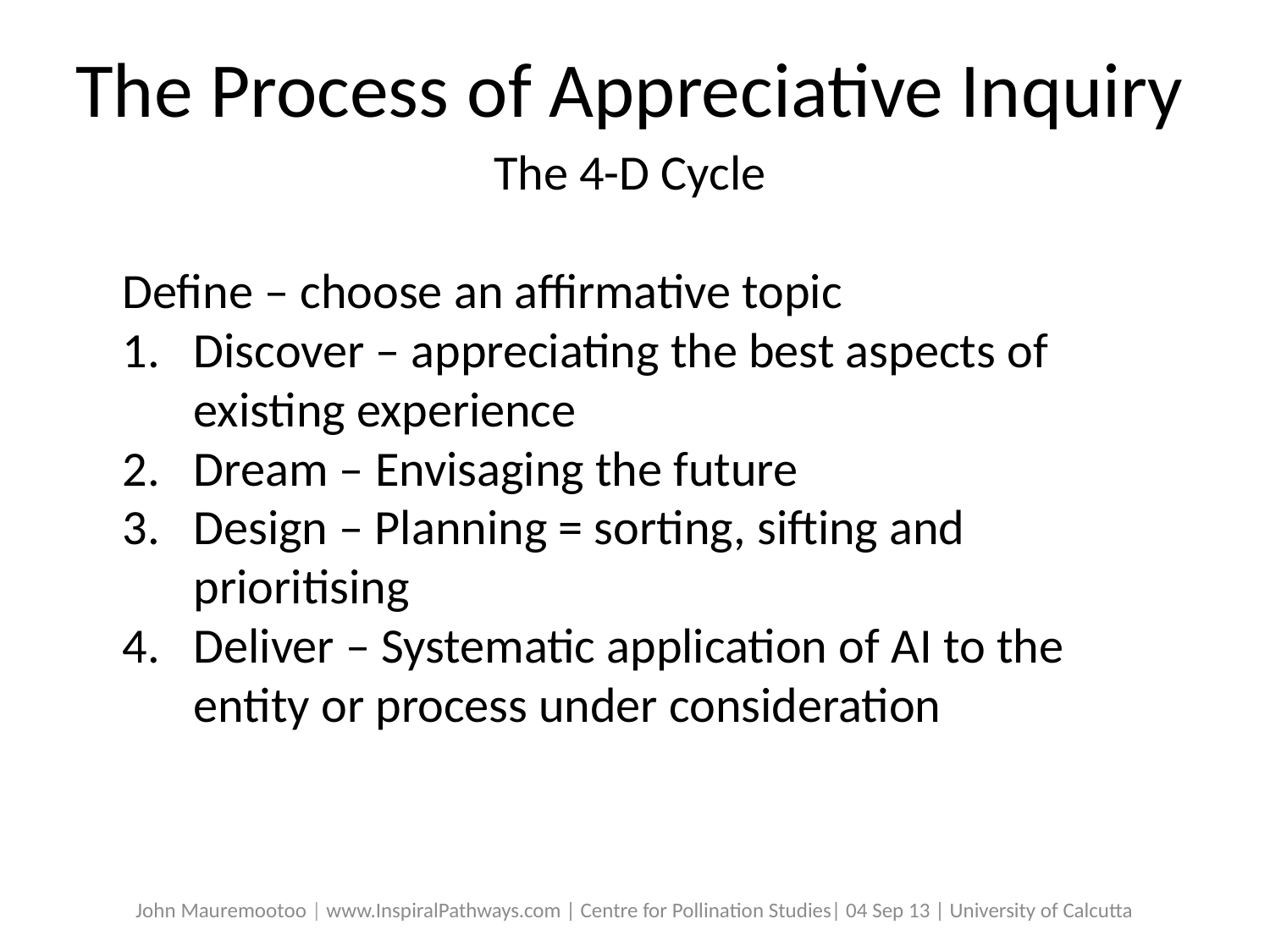

The Process of Appreciative Inquiry
The 4-D Cycle

Define – choose an affirmative topic
Discover – appreciating the best aspects of existing experience
Dream – Envisaging the future
Design – Planning = sorting, sifting and prioritising
Deliver – Systematic application of AI to the entity or process under consideration

John Mauremootoo | www.InspiralPathways.com | Centre for Pollination Studies| 04 Sep 13 | University of Calcutta